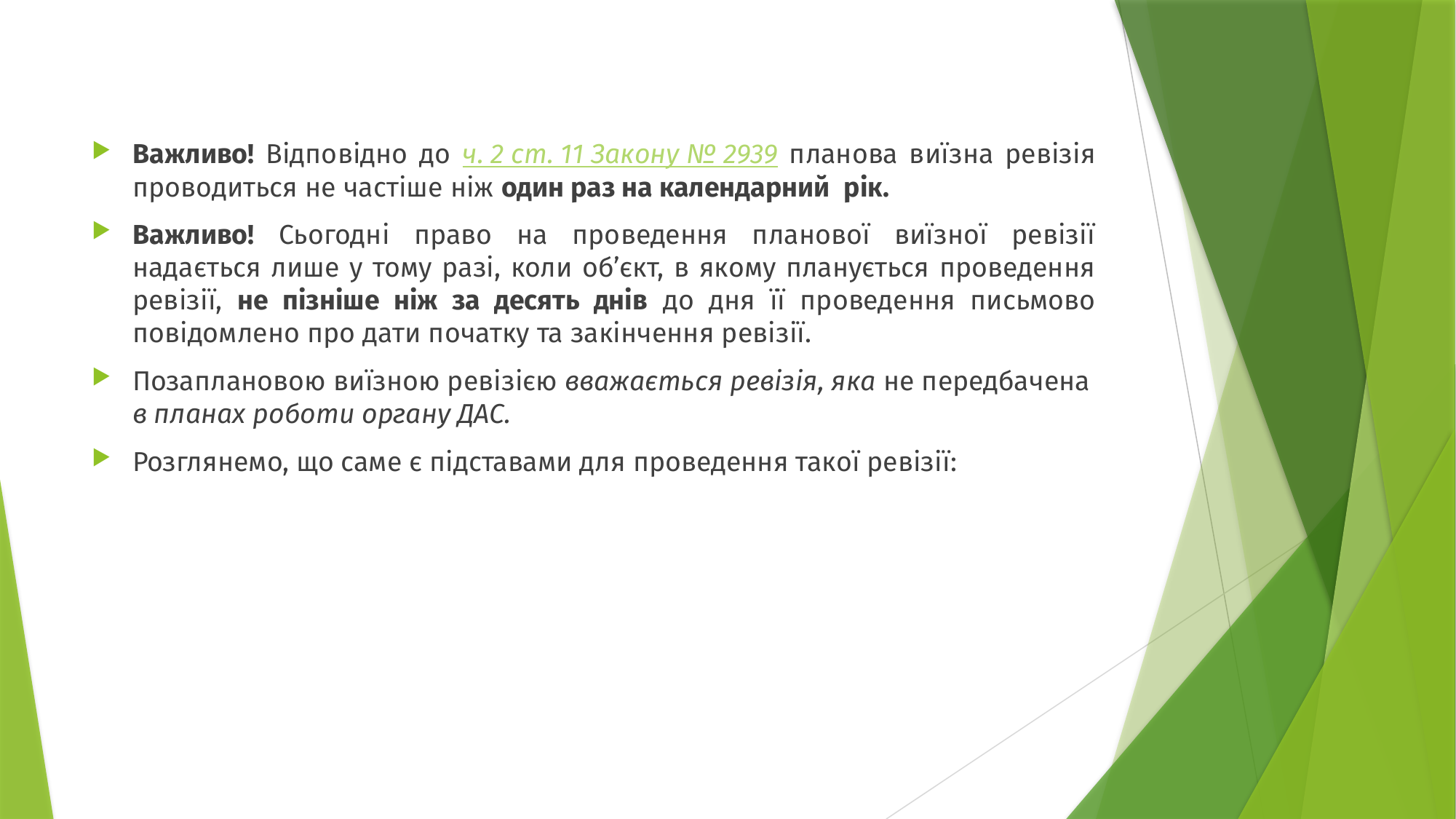

Важливо! Відповідно до ч. 2 ст. 11 Закону № 2939 планова виїзна ревізія проводиться не частіше ніж один раз на календарний  рік.
Важливо! Сьогодні право на проведення планової виїзної ревізії надається лише у тому разі, коли об’єкт, в якому планується проведення ревізії, не пізніше ніж за десять днів до дня її проведення письмово повідомлено про дати початку та закінчення ревізії.
Позаплановою виїзною ревізією вважається ревізія, яка не передбачена в планах роботи органу ДАС.
Розглянемо, що саме є підставами для проведення такої ревізії: